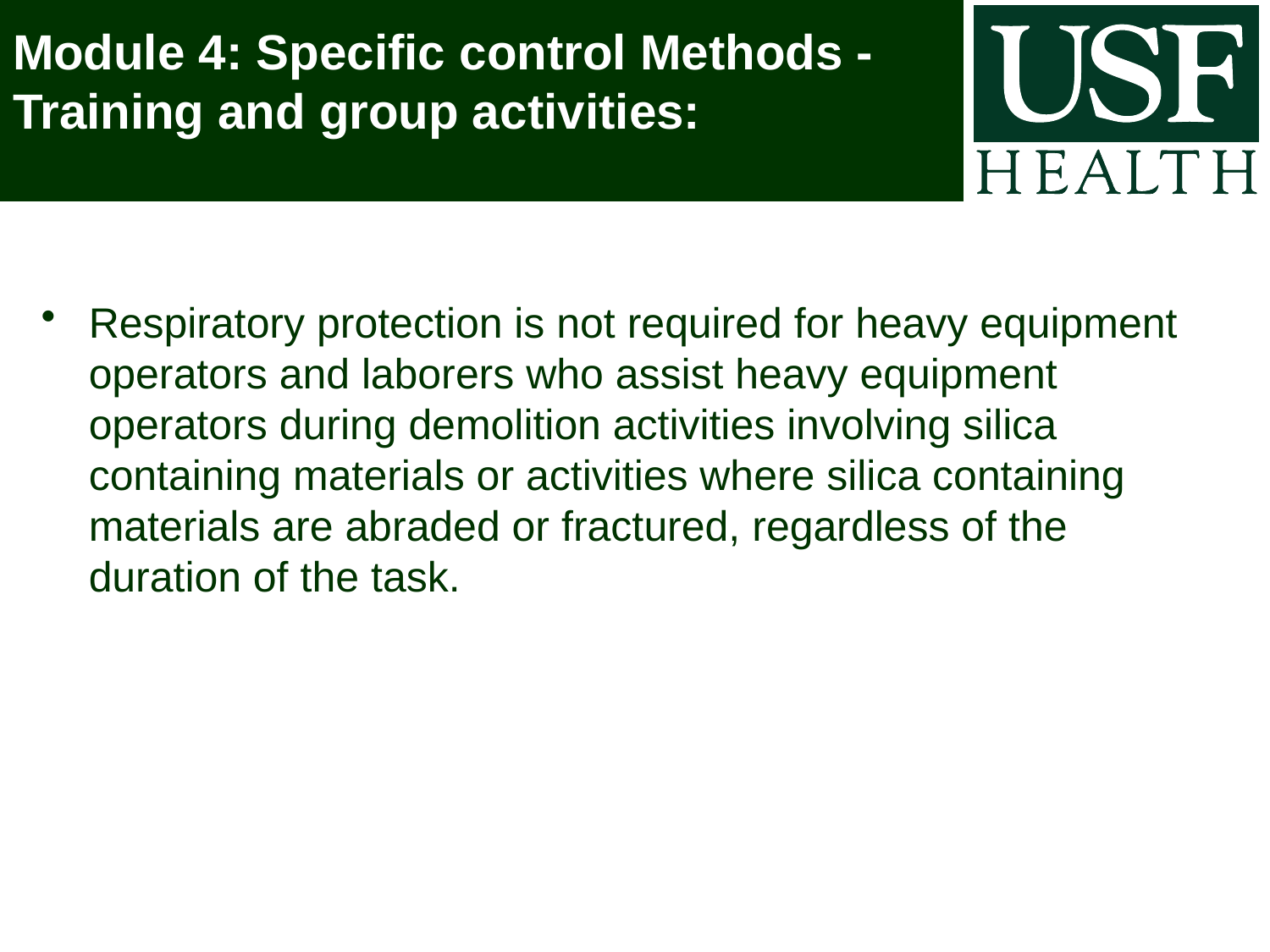

# Module 4: Specific control Methods - Training and group activities:
Respiratory protection is not required for heavy equipment operators and laborers who assist heavy equipment operators during demolition activities involving silica containing materials or activities where silica containing materials are abraded or fractured, regardless of the duration of the task.